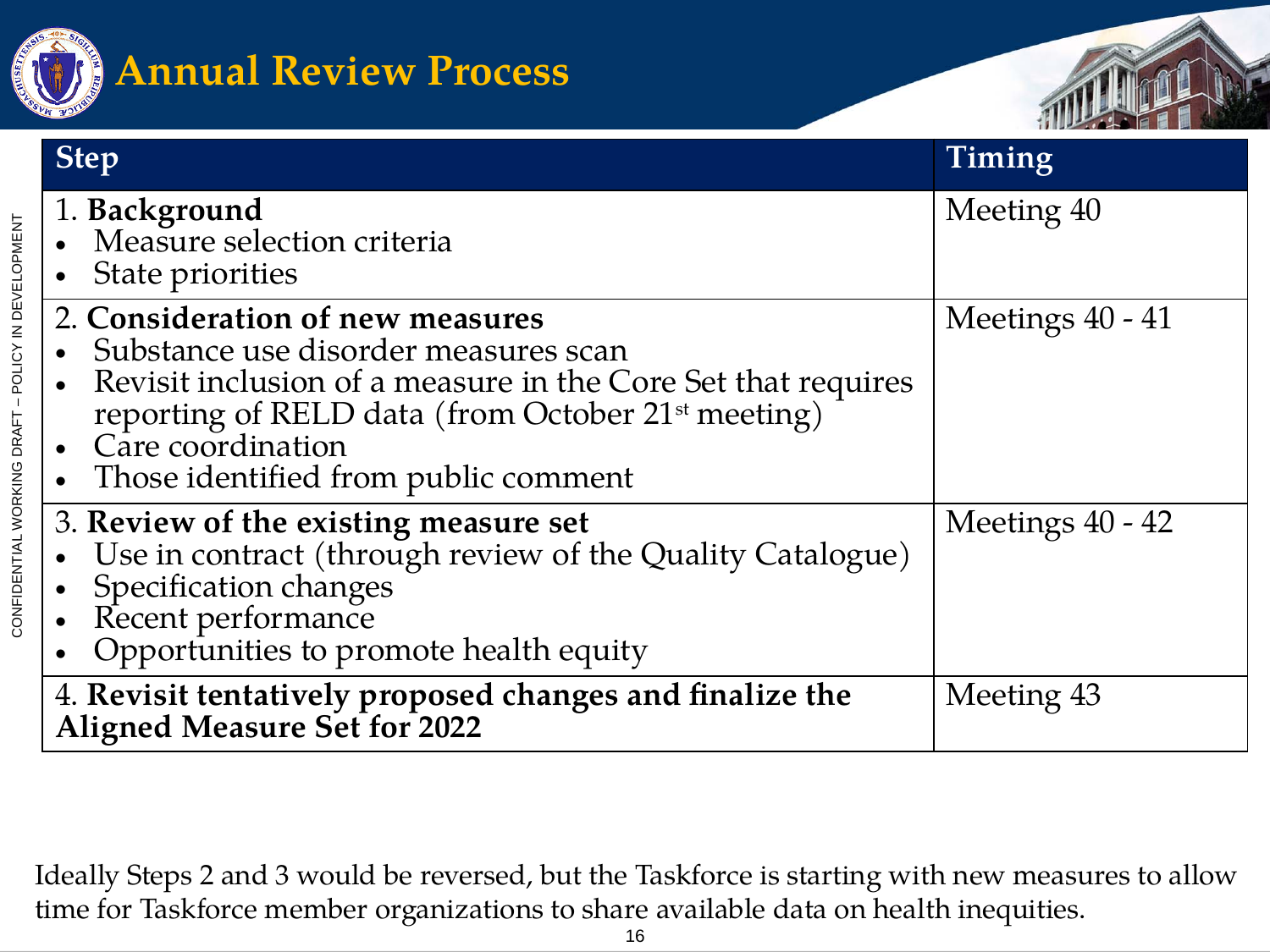

# Annual Review Process
| Step | Timing |
| --- | --- |
| 1. Background Measure selection criteria State priorities | Meeting 40 |
| 2. Consideration of new measures Substance use disorder measures scan Revisit inclusion of a measure in the Core Set that requires reporting of RELD data (from October 21st meeting) Care coordination Those identified from public comment | Meetings 40 - 41 |
| 3. Review of the existing measure set Use in contract (through review of the Quality Catalogue) Specification changes Recent performance Opportunities to promote health equity | Meetings 40 - 42 |
| 4. Revisit tentatively proposed changes and finalize the Aligned Measure Set for 2022 | Meeting 43 |
Ideally Steps 2 and 3 would be reversed, but the Taskforce is starting with new measures to allow time for Taskforce member organizations to share available data on health inequities.